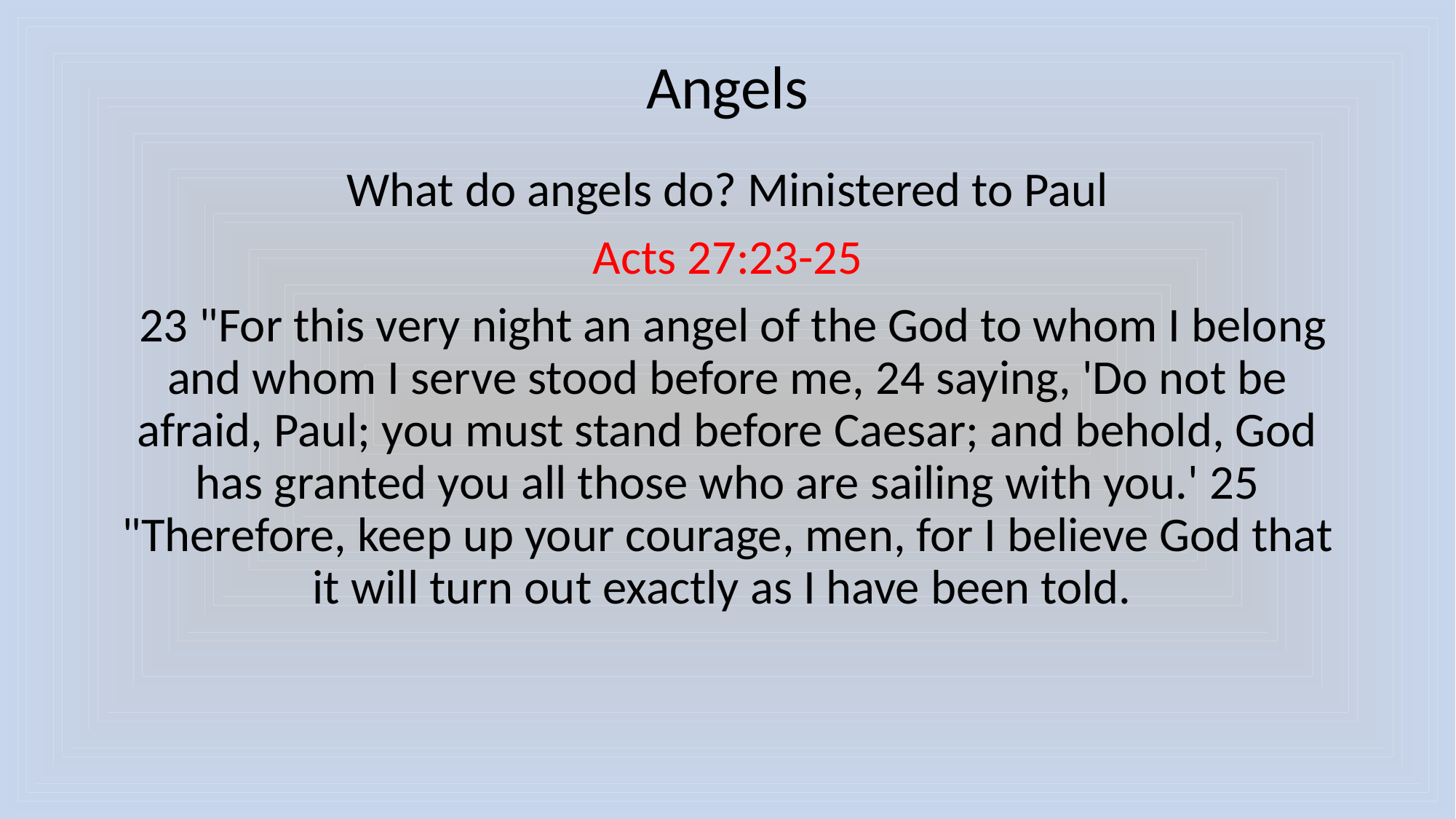

# Angels
What do angels do? Ministered to Paul
Acts 27:23-25
 23 "For this very night an angel of the God to whom I belong and whom I serve stood before me, 24 saying, 'Do not be afraid, Paul; you must stand before Caesar; and behold, God has granted you all those who are sailing with you.' 25 "Therefore, keep up your courage, men, for I believe God that it will turn out exactly as I have been told.